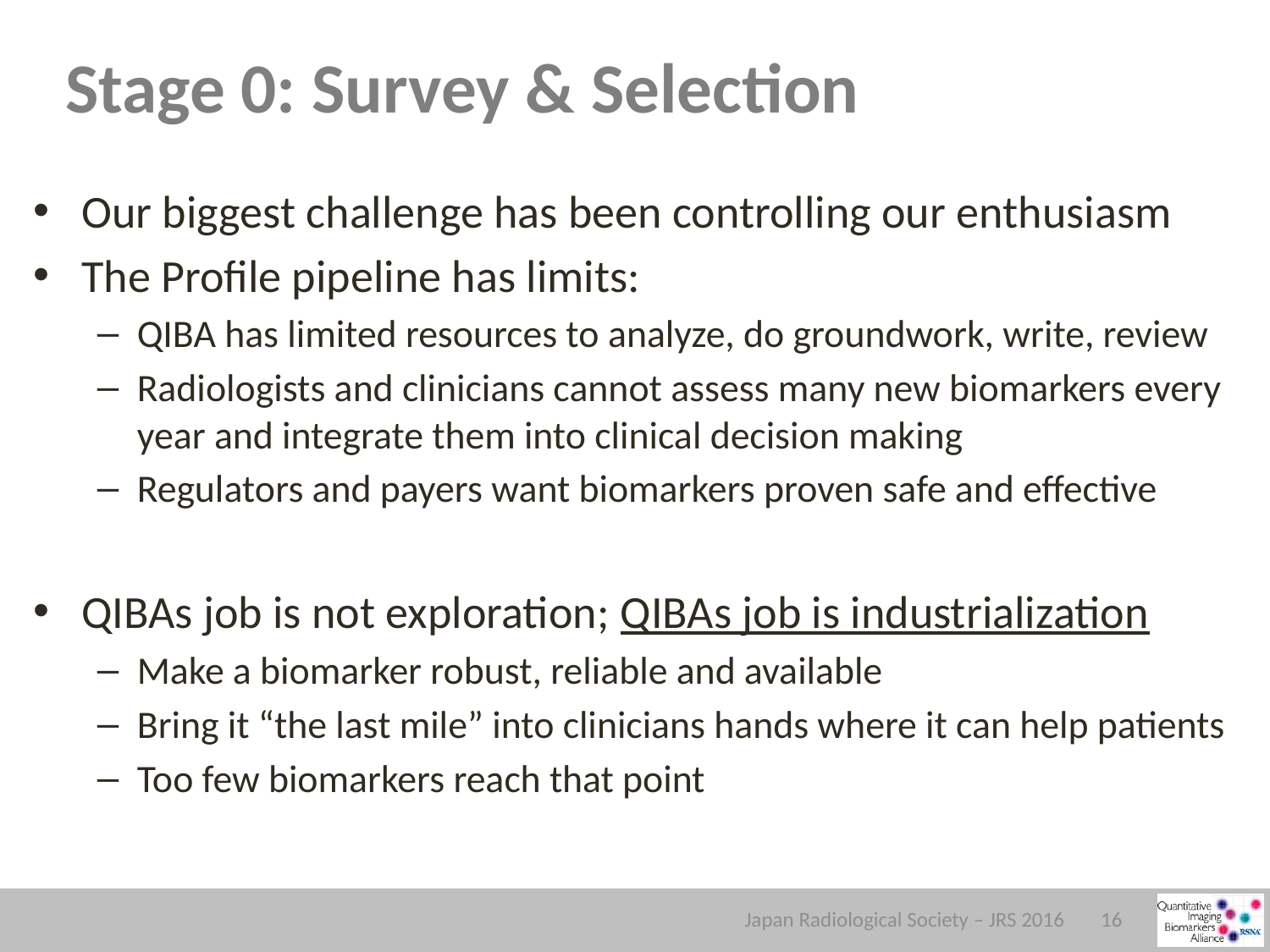

# Stage 0: Survey & Selection
Our biggest challenge has been controlling our enthusiasm
The Profile pipeline has limits:
QIBA has limited resources to analyze, do groundwork, write, review
Radiologists and clinicians cannot assess many new biomarkers every year and integrate them into clinical decision making
Regulators and payers want biomarkers proven safe and effective

QIBAs job is not exploration; QIBAs job is industrialization
Make a biomarker robust, reliable and available
Bring it “the last mile” into clinicians hands where it can help patients
Too few biomarkers reach that point
Japan Radiological Society – JRS 2016
16